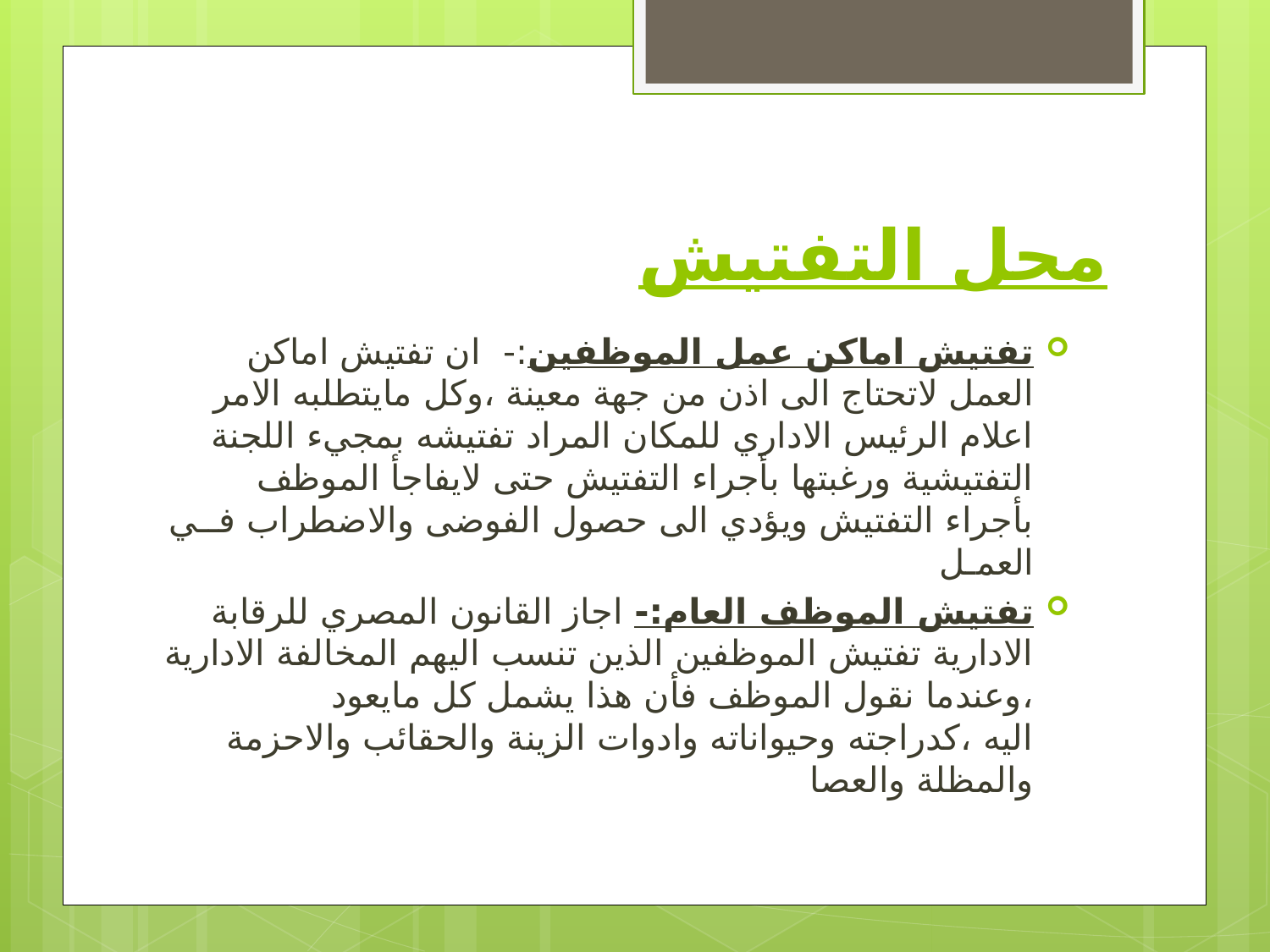

# محل التفتيش
تفتيش اماكن عمل الموظفين:-  ان تفتيش اماكن العمل لاتحتاج الى اذن من جهة معينة ،وكل مايتطلبه الامر اعلام الرئيس الاداري للمكان المراد تفتيشه بمجيء اللجنة التفتيشية ورغبتها بأجراء التفتيش حتى لايفاجأ الموظف بأجراء التفتيش ويؤدي الى حصول الفوضى والاضطراب فــي العمـل
تفتيش الموظف العام:- اجاز القانون المصري للرقابة الادارية تفتيش الموظفين الذين تنسب اليهم المخالفة الادارية ،وعندما نقول الموظف فأن هذا يشمل كل مايعود اليه ،كدراجته وحيواناته وادوات الزينة والحقائب والاحزمة والمظلة والعصا